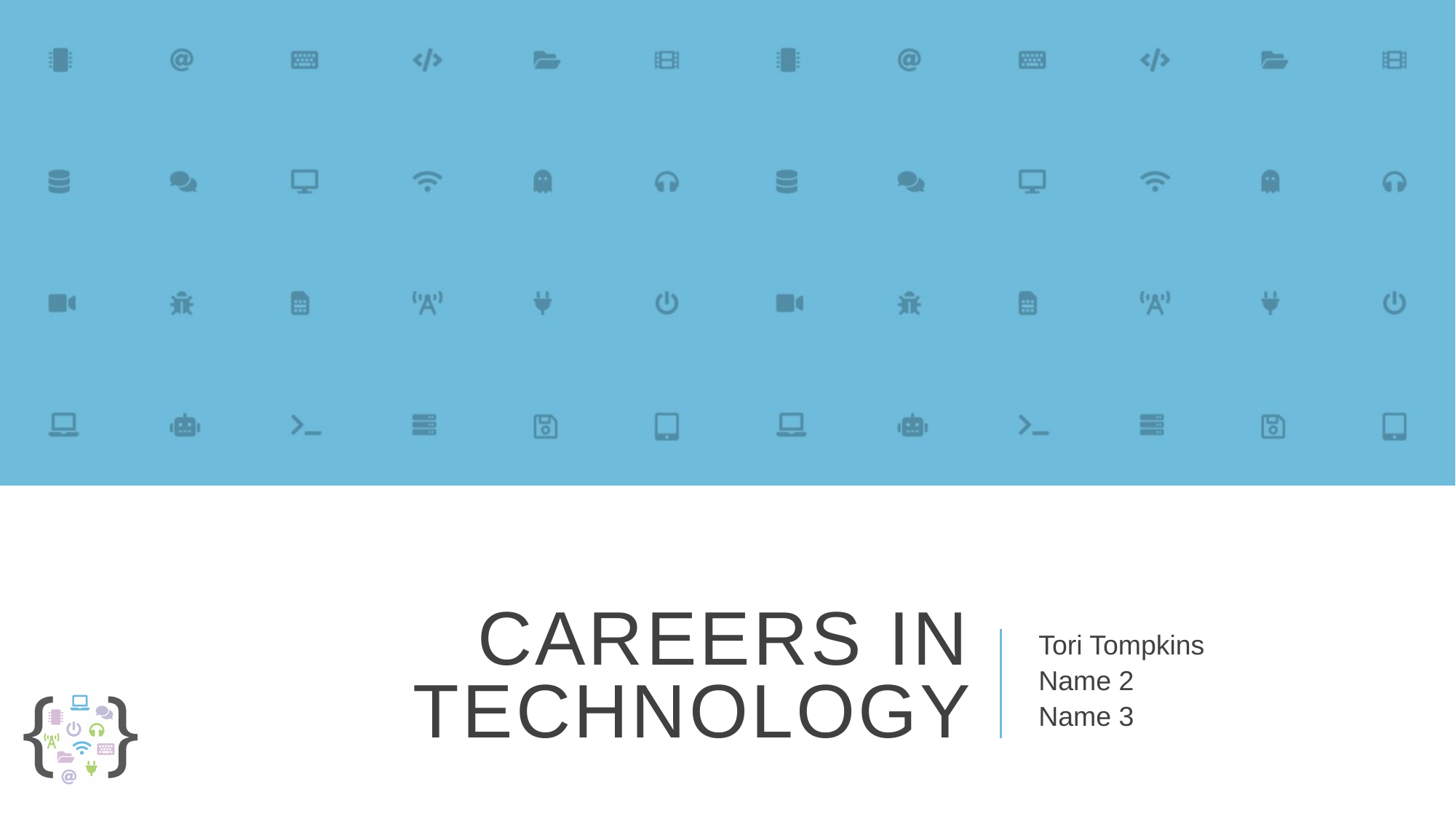

# Careers In Technology
Tori Tompkins
Name 2
Name 3